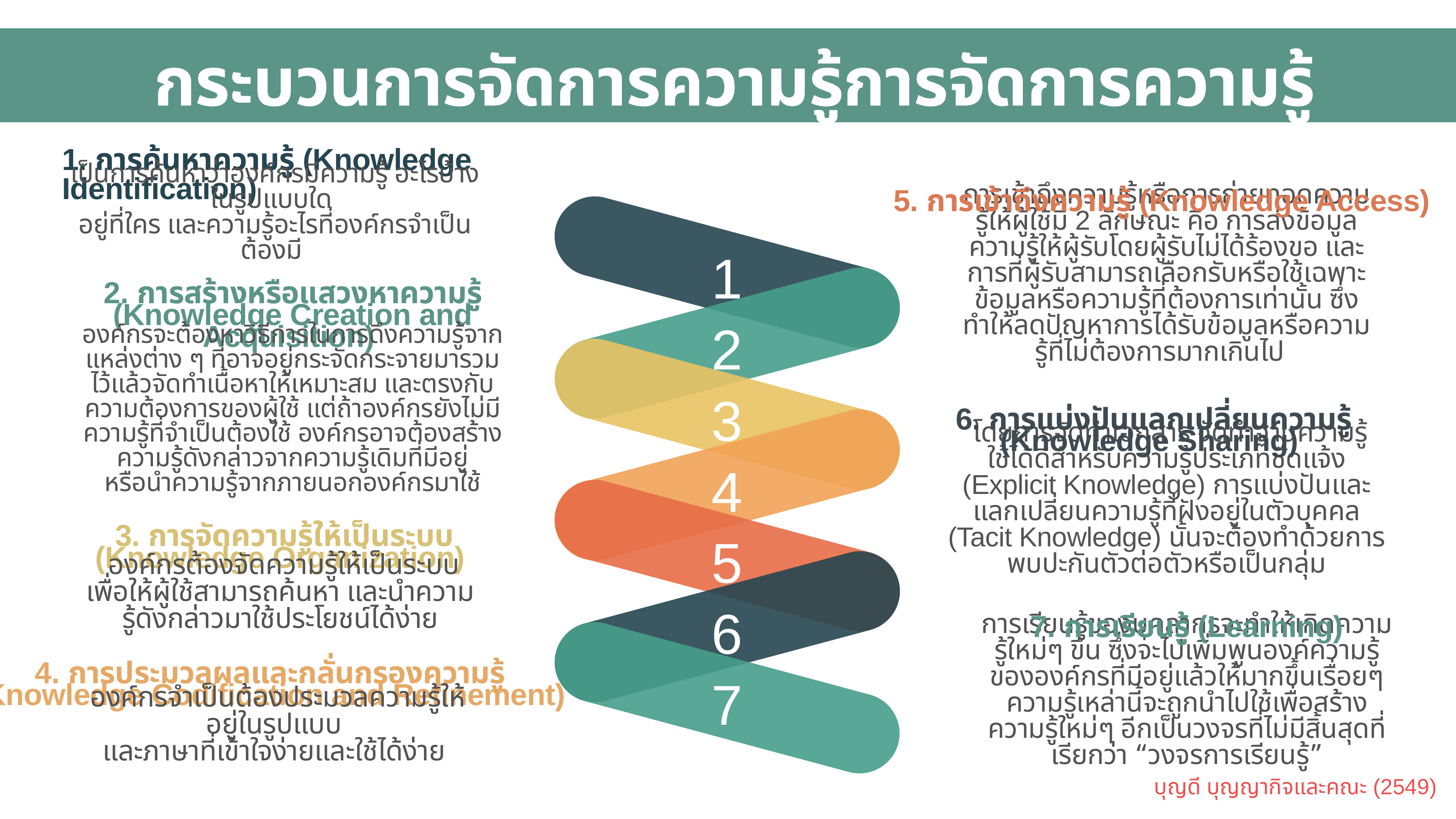

กระบวนการจัดการความรู้การจัดการความรู้
1. การค้นหาความรู้ (Knowledge Identification)
เป็นการค้นหาว่าองค์กรมีความรู้ อะไรบ้าง ในรูปแบบใด
อยู่ที่ใคร และความรู้อะไรที่องค์กรจำเป็นต้องมี
  5. การเข้าถึงความรู้ (Knowledge Access)
การเข้าถึงความรู้หรือการถ่ายทอดความรู้ให้ผู้ใช้มี 2 ลักษณะ คือ การส่งข้อมูลความรู้ให้ผู้รับโดยผู้รับไม่ได้ร้องขอ และการที่ผู้รับสามารถเลือกรับหรือใช้เฉพาะข้อมูลหรือความรู้ที่ต้องการเท่านั้น ซึ่งทำให้ลดปัญหาการได้รับข้อมูลหรือความรู้ที่ไม่ต้องการมากเกินไป

1

 2. การสร้างหรือแสวงหาความรู้
(Knowledge Creation and Acquisition)
องค์กรจะต้องหาวิธีการในการดึงความรู้จากแหล่งต่าง ๆ ที่อาจอยู่กระจัดกระจายมารวมไว้แล้วจัดทำเนื้อหาให้เหมาะสม และตรงกับความต้องการของผู้ใช้ แต่ถ้าองค์กรยังไม่มีความรู้ที่จำเป็นต้องใช้ องค์กรอาจต้องสร้างความรู้ดังกล่าวจากความรู้เดิมที่มีอยู่
หรือนำความรู้จากภายนอกองค์กรมาใช้
2

3
 6. การแบ่งปันแลกเปลี่ยนความรู้
(Knowledge Sharing)
 โดยการจัดทำเอกสาร จัดทำฐานความรู้ ใช้ได้ดีสำหรับความรู้ประเภทชัดแจ้ง (Explicit Knowledge) การแบ่งปันและแลกเปลี่ยนความรู้ที่ฝังอยู่ในตัวบุคคล (Tacit Knowledge) นั้นจะต้องทำด้วยการพบปะกันตัวต่อตัวหรือเป็นกลุ่ม

4

  3. การจัดความรู้ให้เป็นระบบ
(Knowledge Organization)
 องค์กรต้องจัดความรู้ให้เป็นระบบ เพื่อให้ผู้ใช้สามารถค้นหา และนำความรู้ดังกล่าวมาใช้ประโยชน์ได้ง่าย
5

6
 7. การเรียนรู้ (Learning)
การเรียนรู้ของบุคลากรจะทำให้เกิดความรู้ใหม่ๆ ขึ้น ซึ่งจะไปเพิ่มพูนองค์ความรู้ขององค์กรที่มีอยู่แล้วให้มากขึ้นเรื่อยๆ ความรู้เหล่านี้จะถูกนำไปใช้เพื่อสร้างความรู้ใหม่ๆ อีกเป็นวงจรที่ไม่มีสิ้นสุดที่เรียกว่า “วงจรการเรียนรู้”

4. การประมวลผลและกลั่นกรองความรู้
(Knowledge Codification and Refinement)
 องค์กรจำเป็นต้องประมวลความรู้ให้อยู่ในรูปแบบ
และภาษาที่เข้าใจง่ายและใช้ได้ง่าย
7
บุญดี บุญญากิจและคณะ (2549)